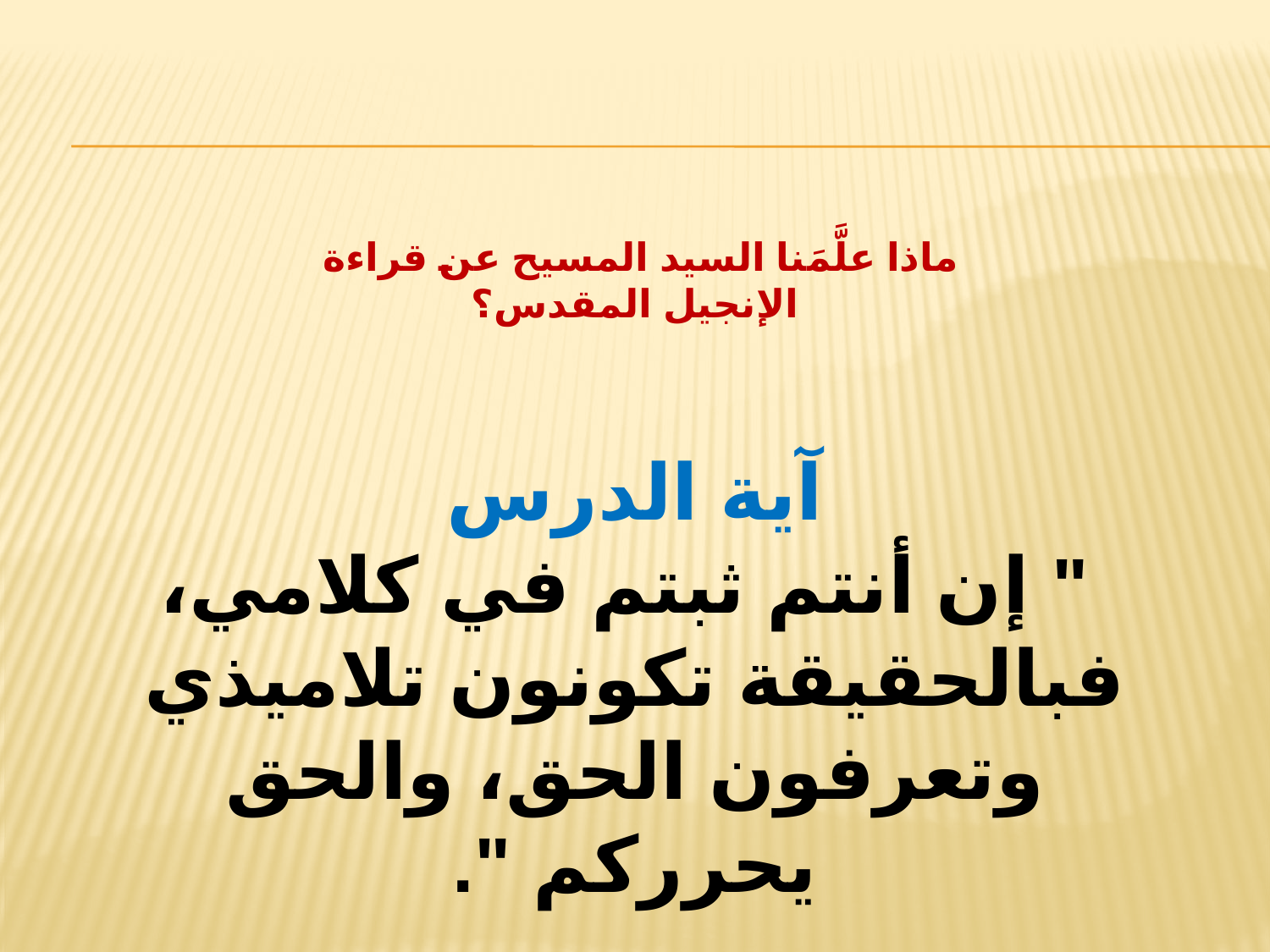

# ماذا علَّمَنا السيد المسيح عن قراءة الإنجيل المقدس؟
آية الدرس
 " إن أنتم ثبتم في كلامي، فبالحقيقة تكونون تلاميذي وتعرفون الحق، والحق يحرركم ".